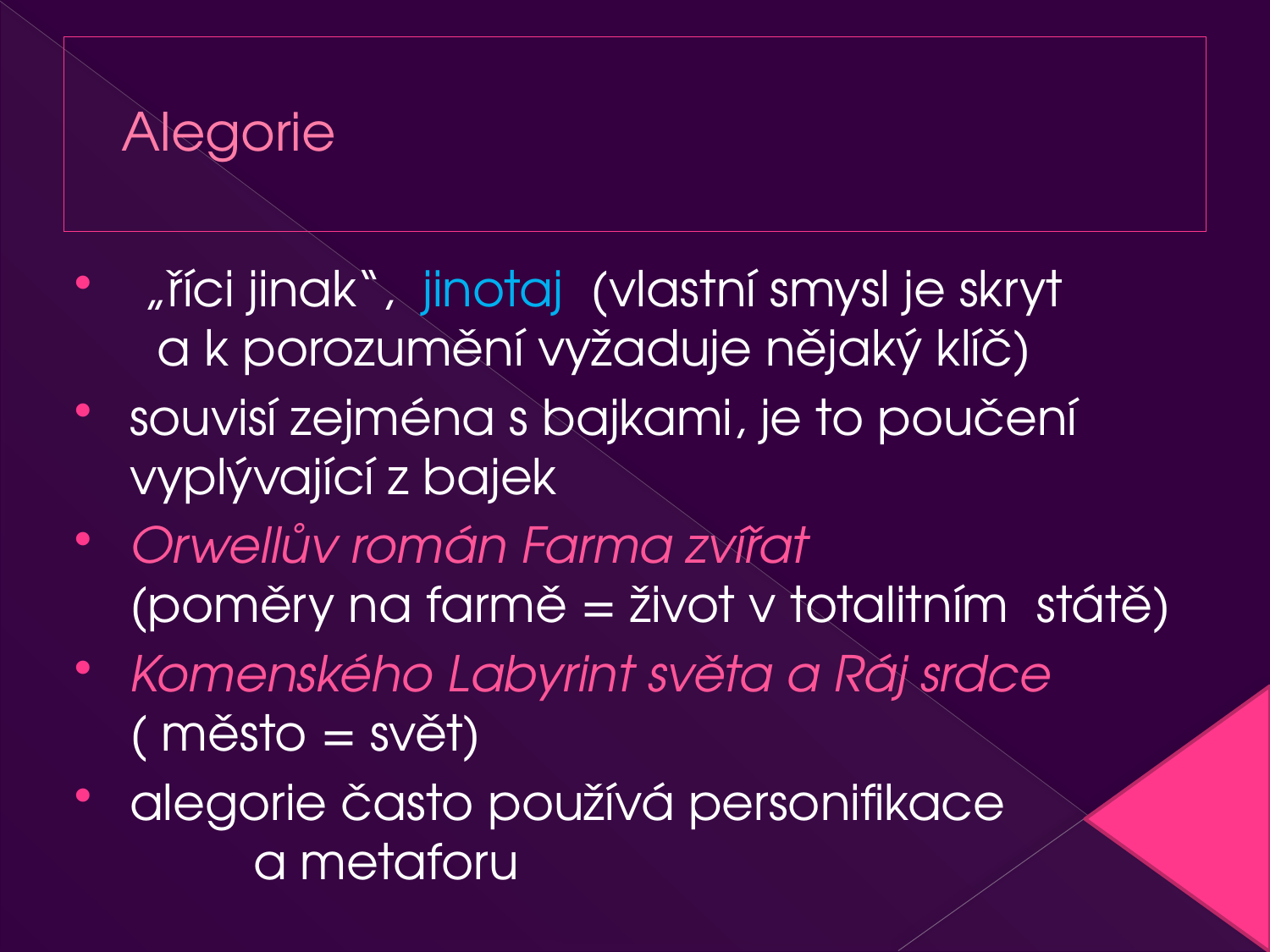

# Alegorie
 „říci jinak“,  jinotaj  (vlastní smysl je skryt               a k porozumění vyžaduje nějaký klíč)
souvisí zejména s bajkami, je to poučení vyplývající z bajek
Orwellův román Farma zvířat                     (poměry na farmě = život v totalitním  státě)
Komenského Labyrint světa a Ráj srdce             ( město = svět)
alegorie často používá personifikace                          a metaforu